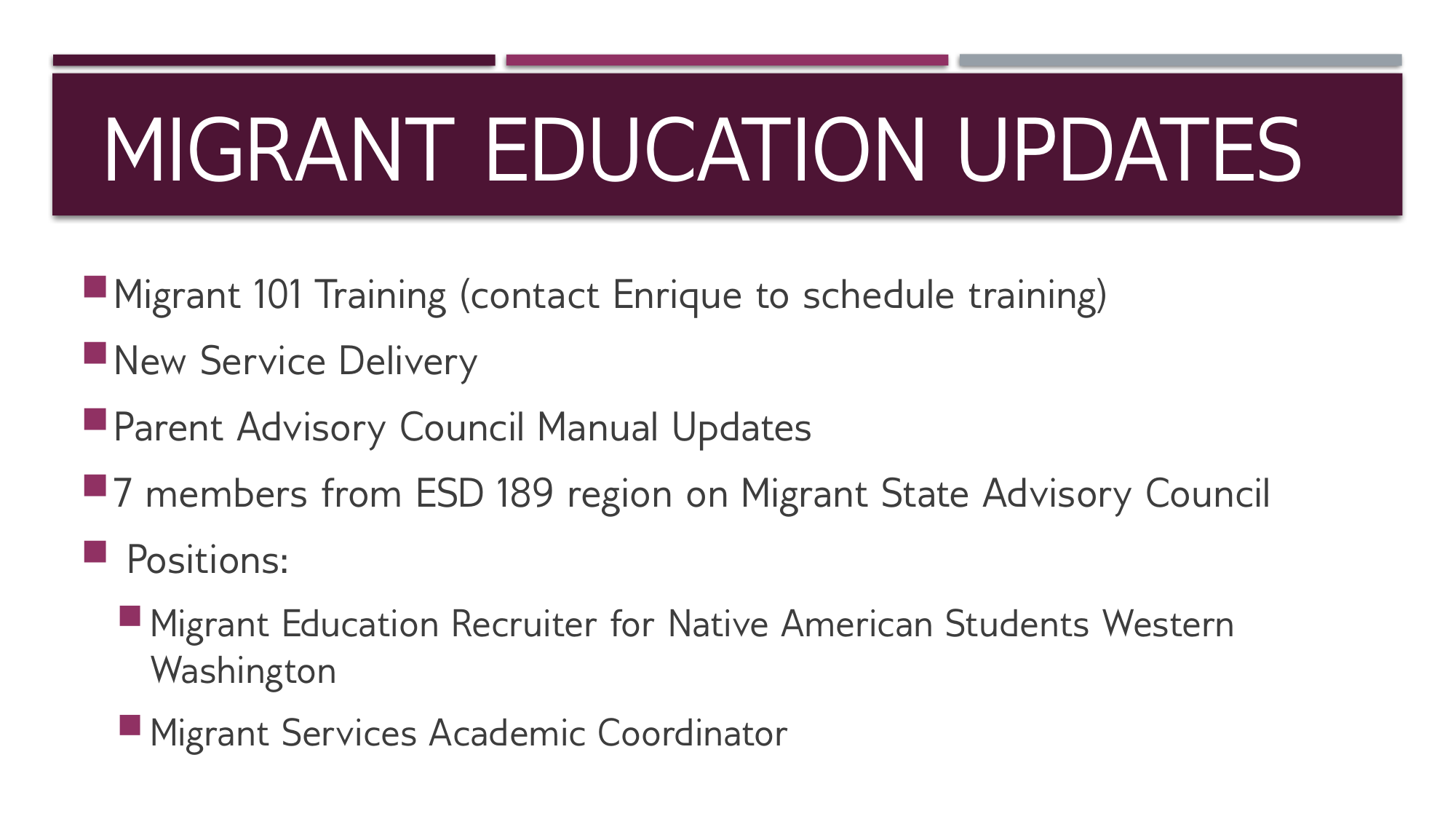

# Migrant Education updates
Migrant 101 Training (contact Enrique to schedule training)
New Service Delivery
Parent Advisory Council Manual Updates
7 members from ESD 189 region on Migrant State Advisory Council
 Positions:
Migrant Education Recruiter for Native American Students Western Washington
Migrant Services Academic Coordinator